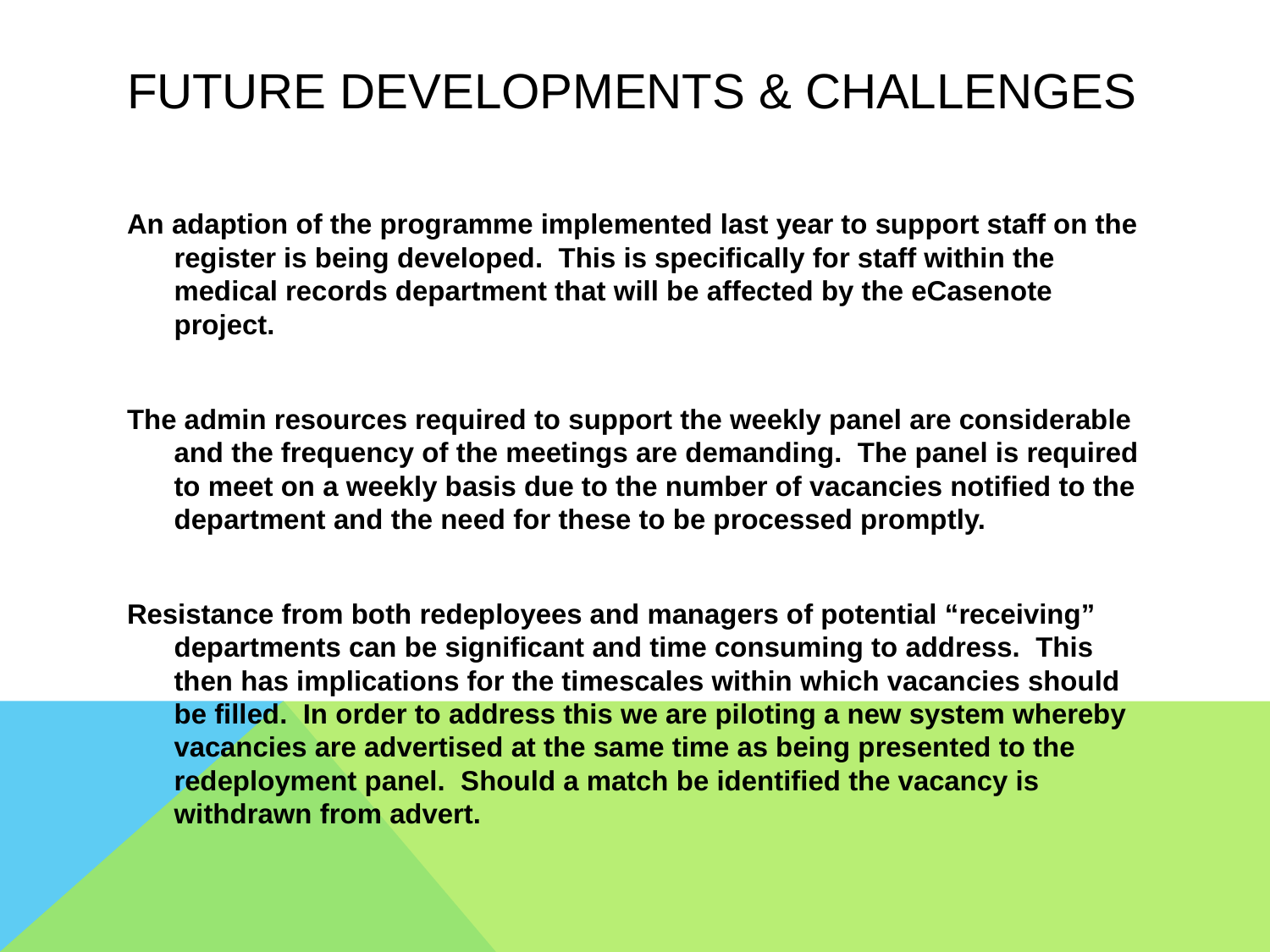

# Future developments & challenges

An adaption of the programme implemented last year to support staff on the register is being developed.  This is specifically for staff within the medical records department that will be affected by the eCasenote project.

The admin resources required to support the weekly panel are considerable and the frequency of the meetings are demanding.  The panel is required to meet on a weekly basis due to the number of vacancies notified to the department and the need for these to be processed promptly.

Resistance from both redeployees and managers of potential “receiving” departments can be significant and time consuming to address.  This then has implications for the timescales within which vacancies should be filled.  In order to address this we are piloting a new system whereby vacancies are advertised at the same time as being presented to the redeployment panel.  Should a match be identified the vacancy is withdrawn from advert.